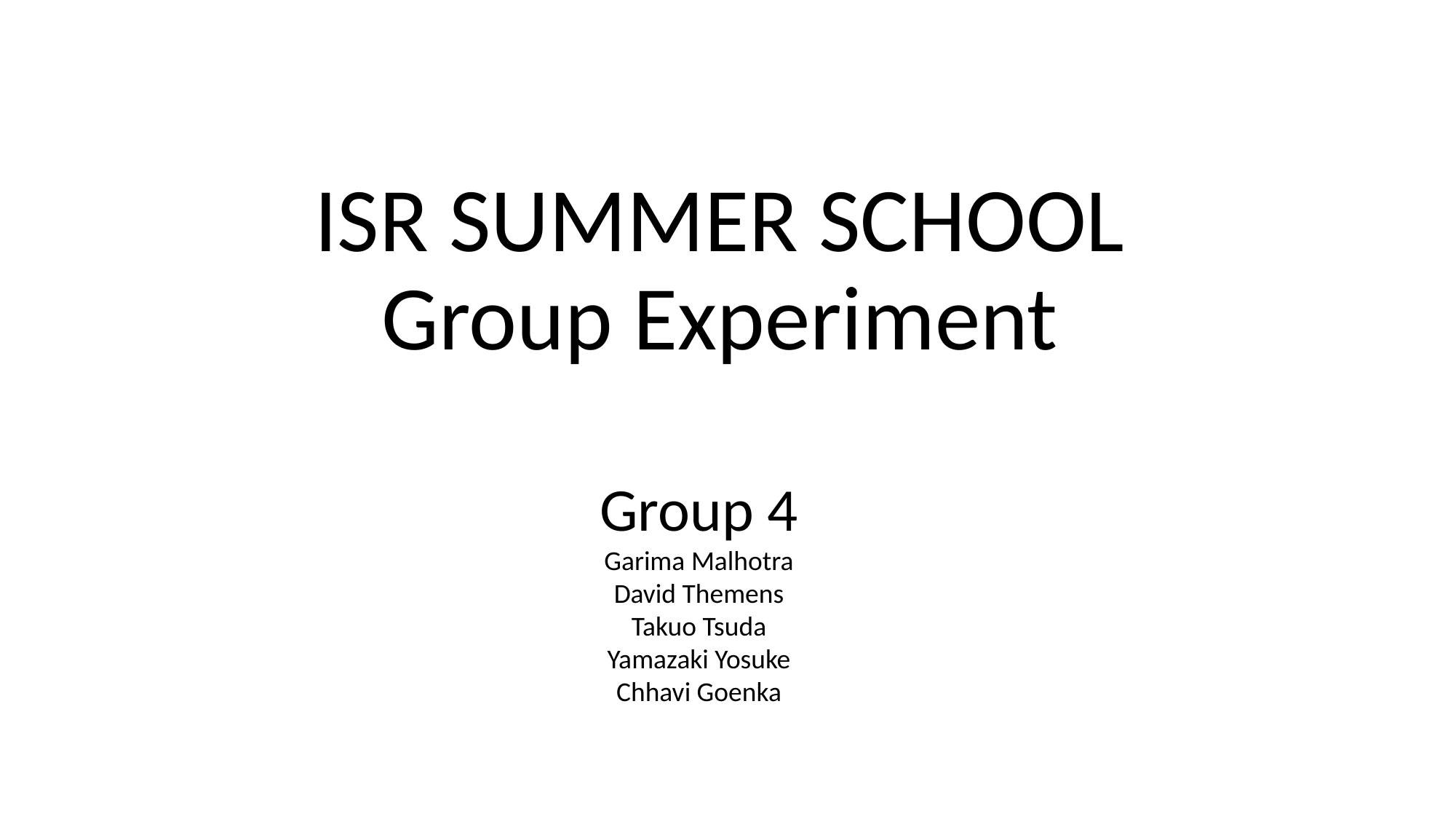

# ISR SUMMER SCHOOL Group Experiment
Group 4
Garima Malhotra
David Themens
Takuo Tsuda
Yamazaki Yosuke
Chhavi Goenka